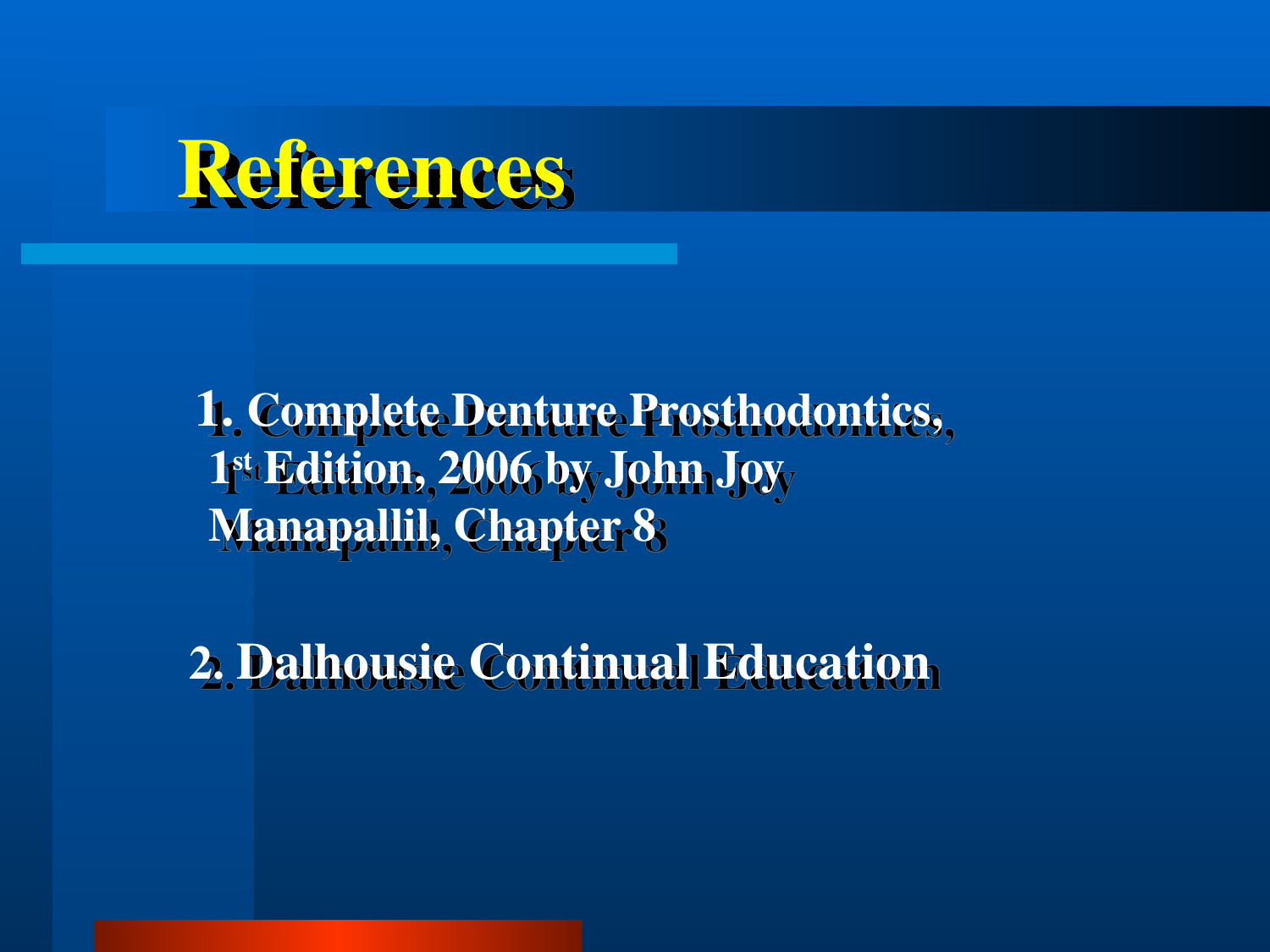

# References

     1. Complete Denture Prosthodontics, 1st Edition, 2006 by John Joy Manapallil, Chapter 8

     2. Dalhousie Continual Education